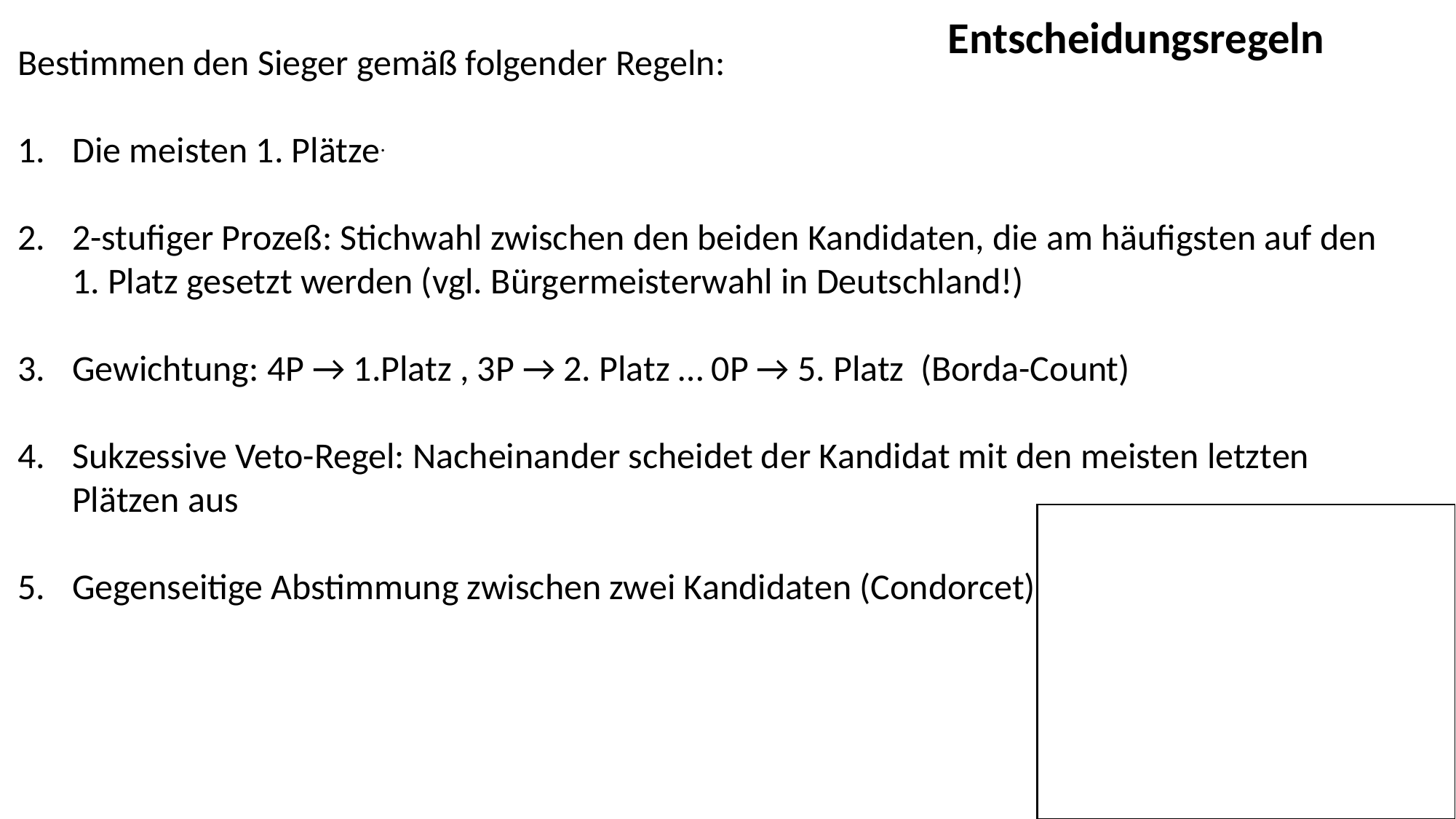

Entscheidungsregeln
Bestimmen den Sieger gemäß folgender Regeln:

Die meisten 1. Plätze.

2-stufiger Prozeß: Stichwahl zwischen den beiden Kandidaten, die am häufigsten auf den 1. Platz gesetzt werden (vgl. Bürgermeisterwahl in Deutschland!)

Gewichtung: 4P → 1.Platz , 3P → 2. Platz … 0P → 5. Platz  (Borda-Count)

Sukzessive Veto-Regel: Nacheinander scheidet der Kandidat mit den meisten letzten Plätzen aus

Gegenseitige Abstimmung zwischen zwei Kandidaten (Condorcet)